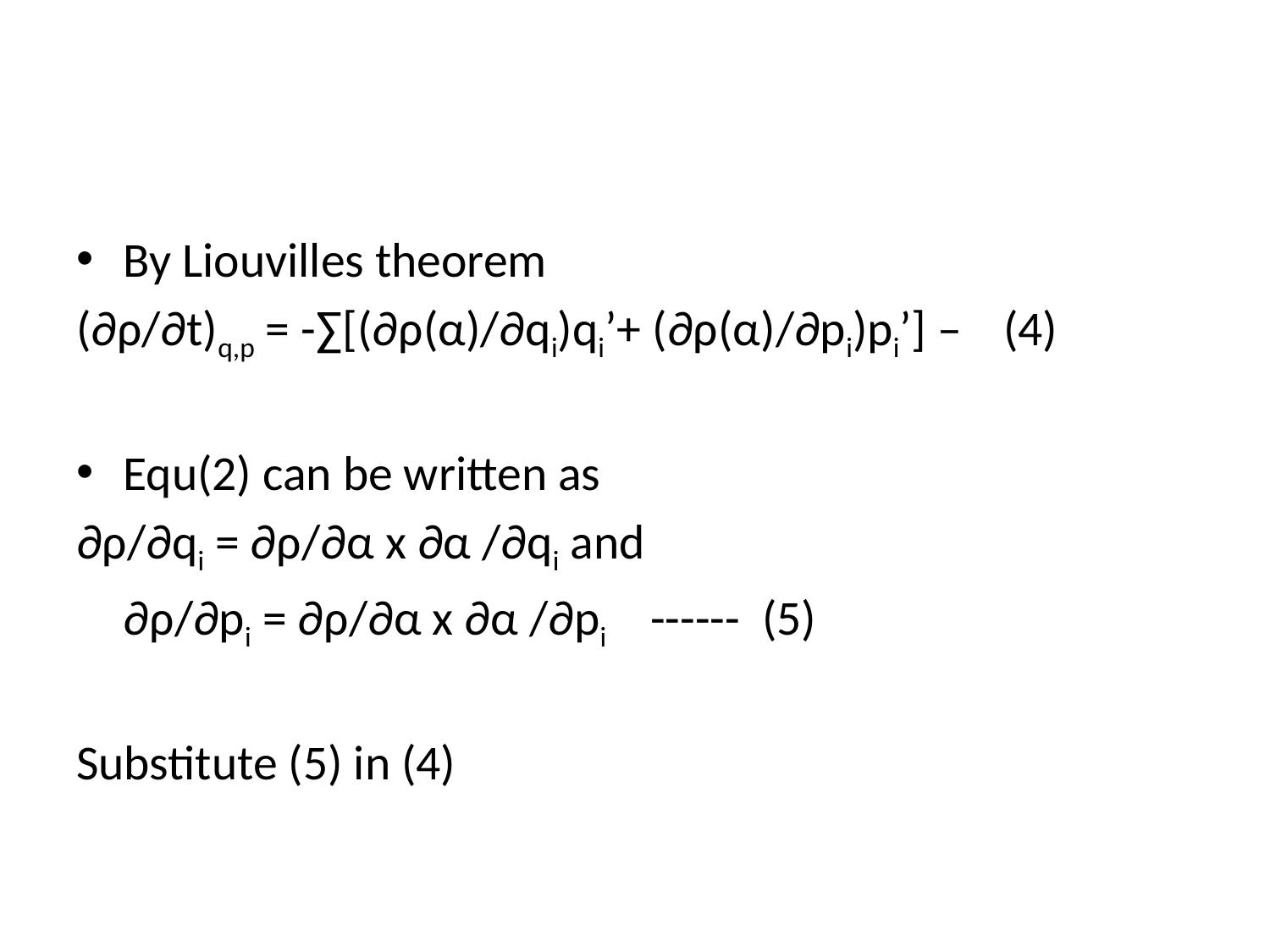

#
By Liouvilles theorem
(∂ρ/∂t)q,p = -∑[(∂ρ(α)/∂qi)qi’+ (∂ρ(α)/∂pi)pi’] –								(4)

Equ(2) can be written as
∂ρ/∂qi = ∂ρ/∂α x ∂α /∂qi and
   			∂ρ/∂pi = ∂ρ/∂α x ∂α /∂pi    ------  (5)

Substitute (5) in (4)